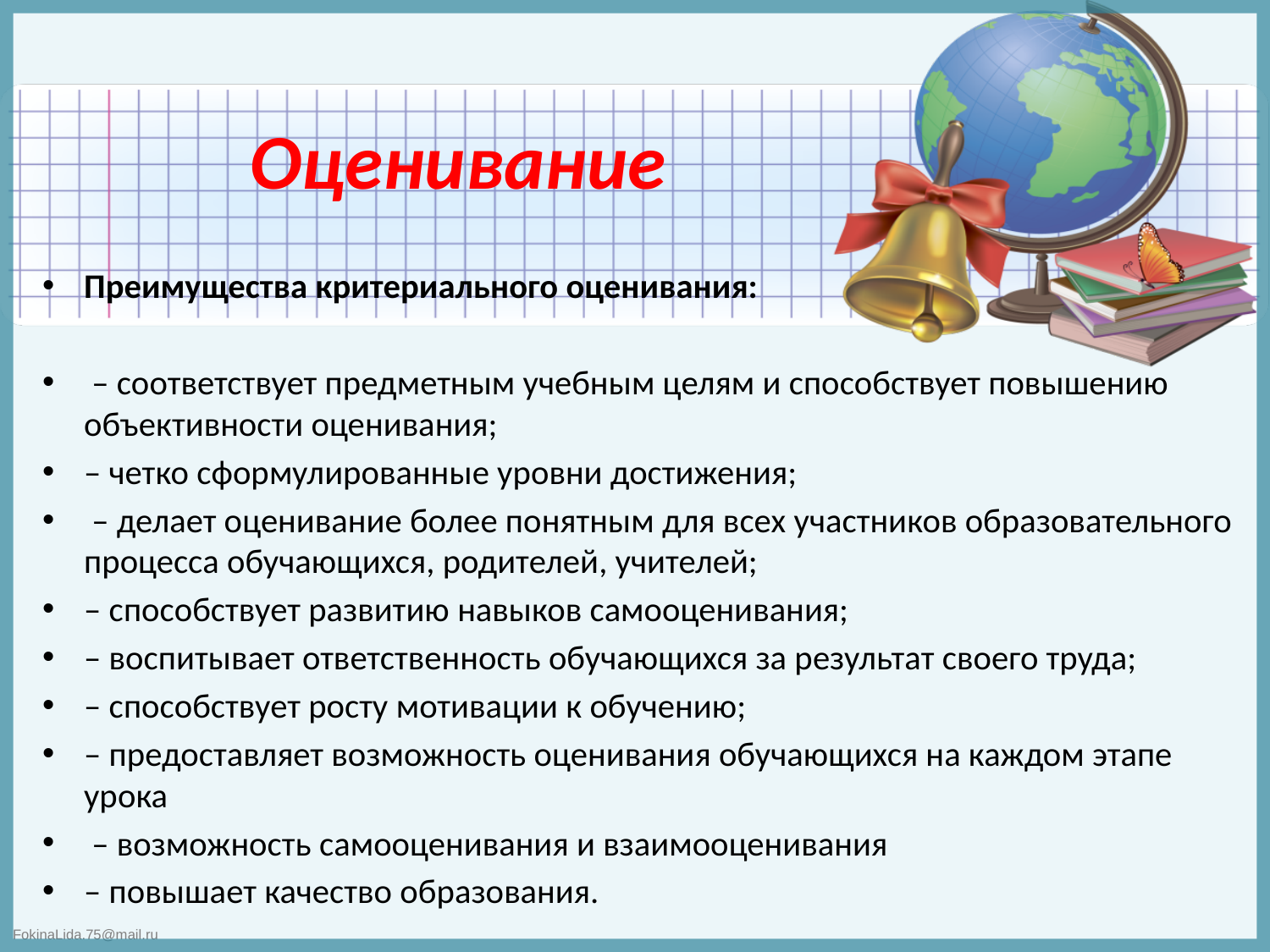

# Оценивание
Преимущества критериального оценивания:

 – соответствует предметным учебным целям и способствует повышению объективности оценивания;
– четко сформулированные уровни достижения;
 – делает оценивание более понятным для всех участников образовательного процесса обучающихся, родителей, учителей;
– способствует развитию навыков самооценивания;
– воспитывает ответственность обучающихся за результат своего труда;
– способствует росту мотивации к обучению;
– предоставляет возможность оценивания обучающихся на каждом этапе урока
 – возможность самооценивания и взаимооценивания
– повышает качество образования.